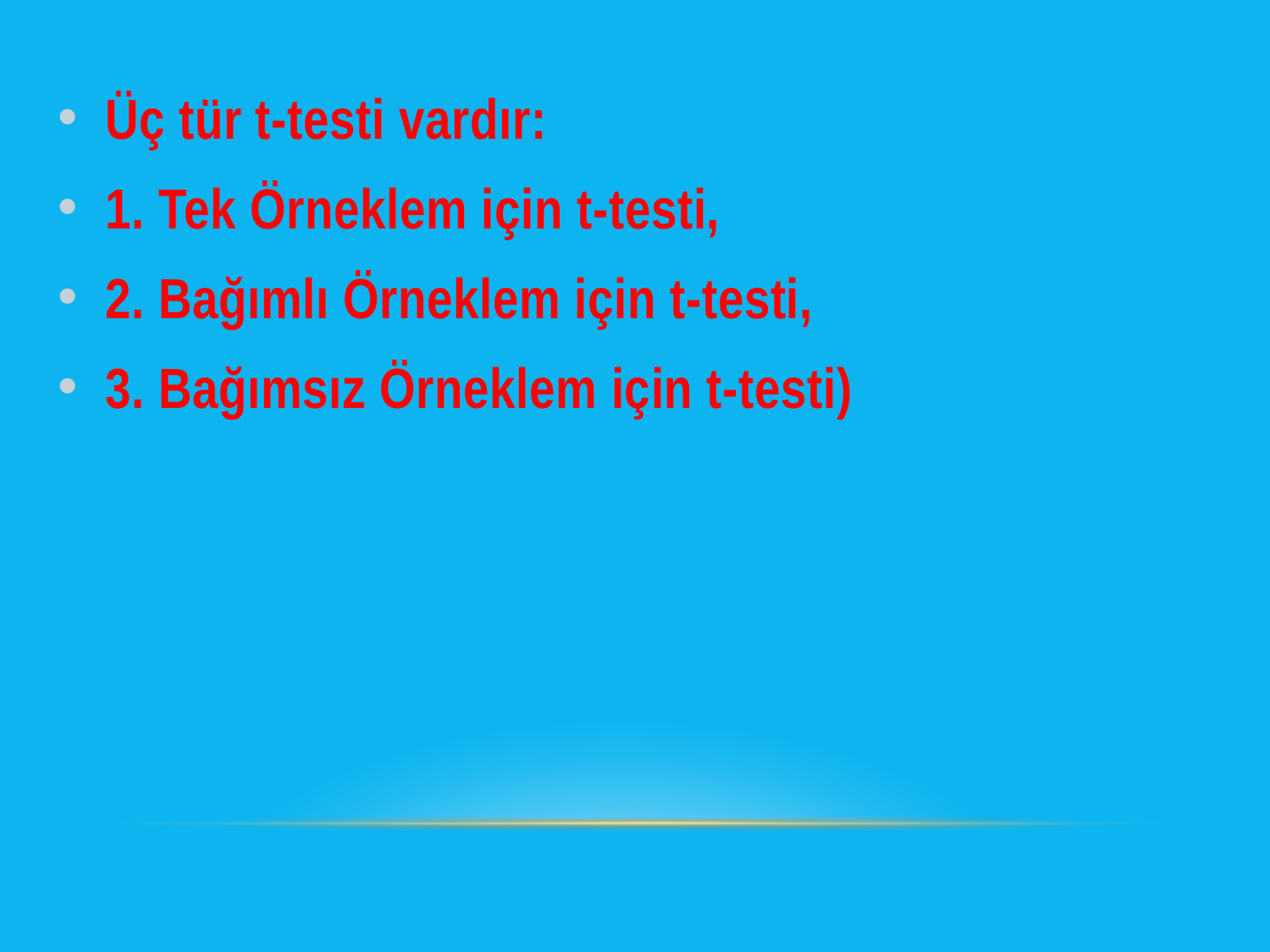

Üç tür t-testi vardır:
1. Tek Örneklem için t-testi,
2. Bağımlı Örneklem için t-testi,
3. Bağımsız Örneklem için t-testi)